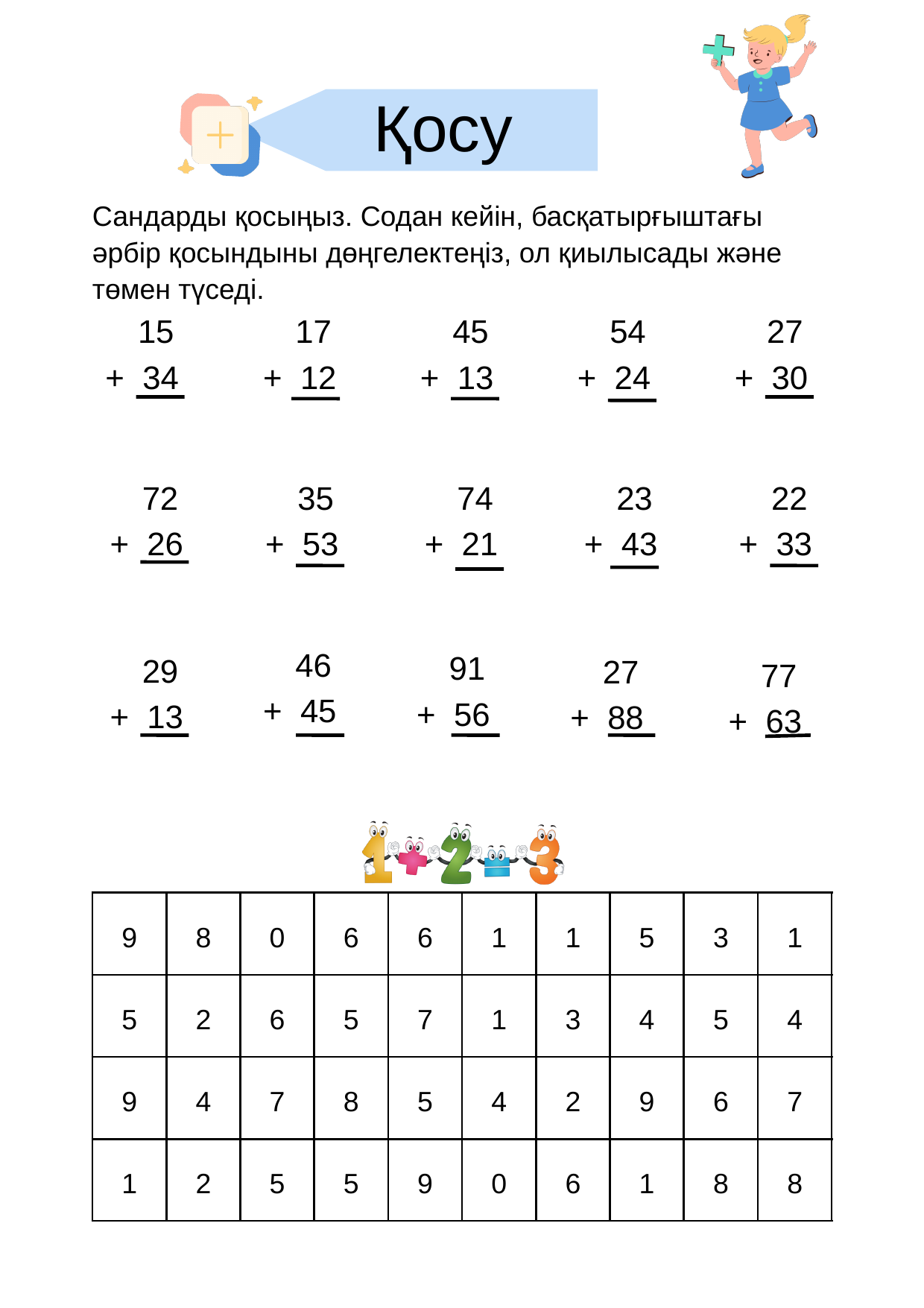

Қосу

Сандарды қосыңыз. Содан кейін, басқатырғыштағы әрбір қосындыны дөңгелектеңіз, ол қиылысады және төмен түседі.
15
 +  34
17
 +  12
45
 +  13
54
 +  24
27
 +  30

72
 +  26
35
 +  53
74
 +  21
23
 +  43
22
 +  33

46
 +  45
91
 +  56
29
 +  13
27
 +  88
77
 +  63

| 9 | 8 | 0 | 6 | 6 | 1 | 1 | 5 | 3 | 1 |
| --- | --- | --- | --- | --- | --- | --- | --- | --- | --- |
| 5 | 2 | 6 | 5 | 7 | 1 | 3 | 4 | 5 | 4 |
| 9 | 4 | 7 | 8 | 5 | 4 | 2 | 9 | 6 | 7 |
| 1 | 2 | 5 | 5 | 9 | 0 | 6 | 1 | 8 | 8 |